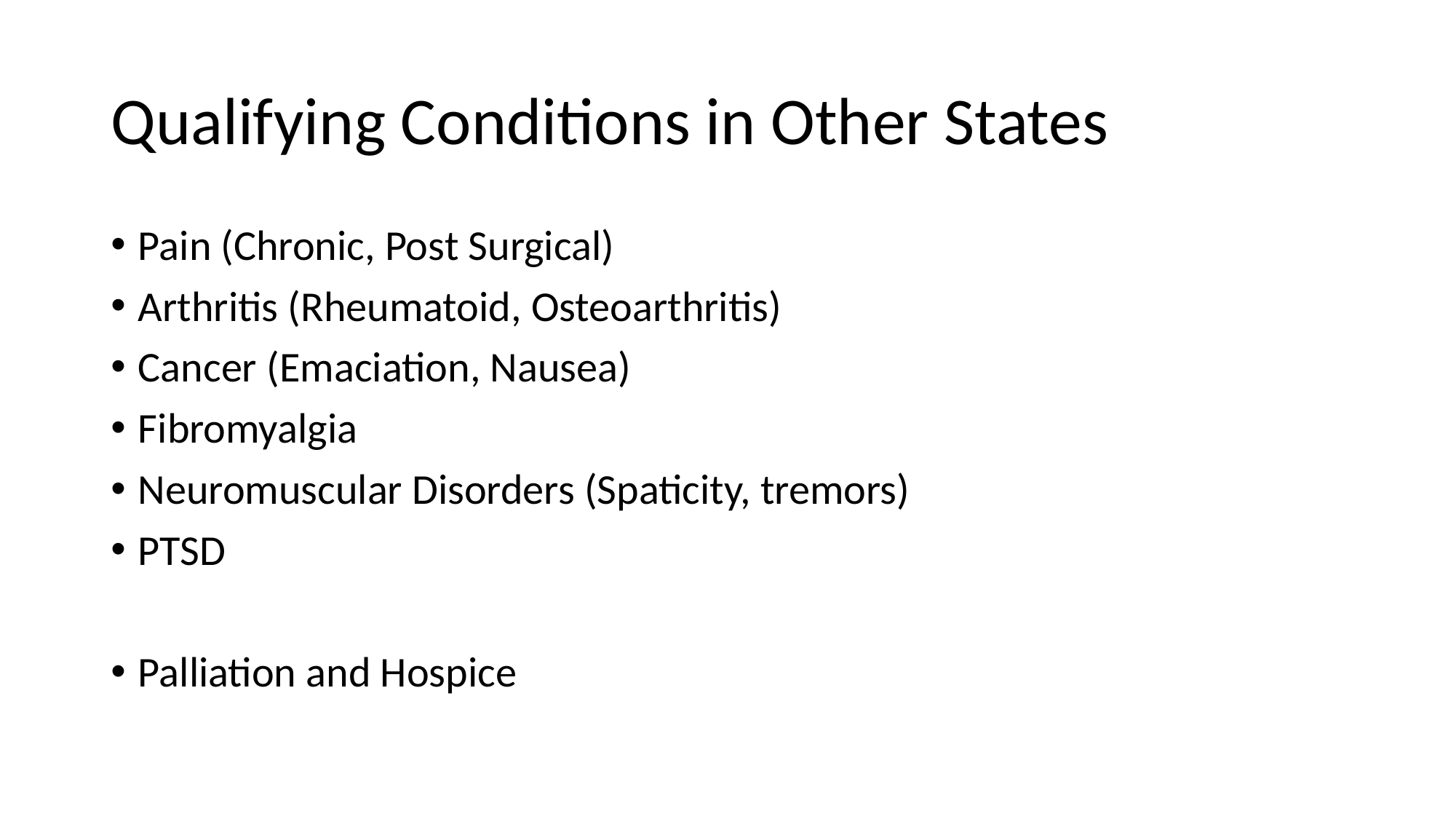

# Qualifying Conditions in Other States
Pain (Chronic, Post Surgical)
Arthritis (Rheumatoid, Osteoarthritis)
Cancer (Emaciation, Nausea)
Fibromyalgia
Neuromuscular Disorders (Spaticity, tremors)
PTSD

Palliation and Hospice